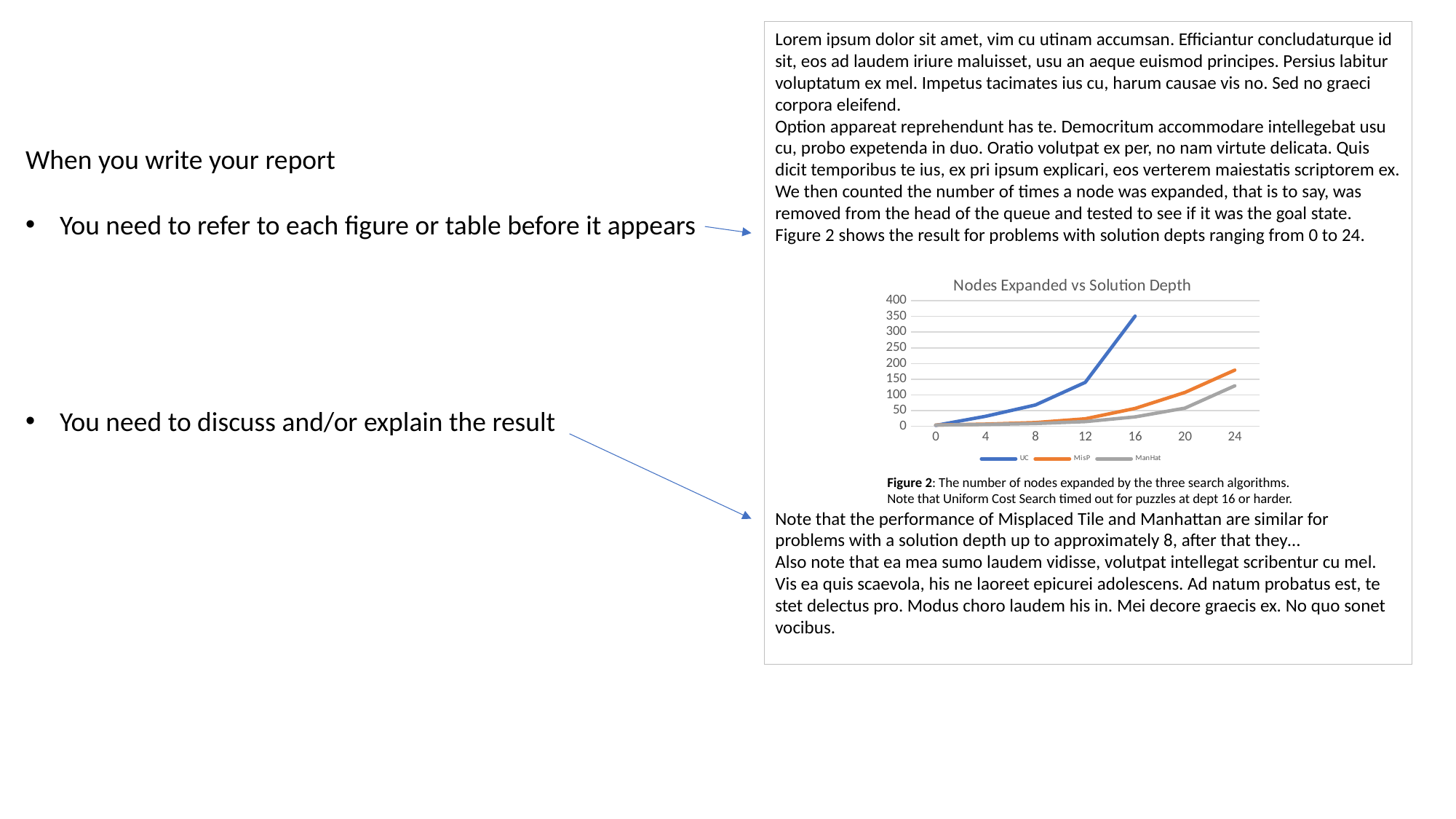

Lorem ipsum dolor sit amet, vim cu utinam accumsan. Efficiantur concludaturque id sit, eos ad laudem iriure maluisset, usu an aeque euismod principes. Persius labitur voluptatum ex mel. Impetus tacimates ius cu, harum causae vis no. Sed no graeci corpora eleifend.
Option appareat reprehendunt has te. Democritum accommodare intellegebat usu cu, probo expetenda in duo. Oratio volutpat ex per, no nam virtute delicata. Quis dicit temporibus te ius, ex pri ipsum explicari, eos verterem maiestatis scriptorem ex. We then counted the number of times a node was expanded, that is to say, was removed from the head of the queue and tested to see if it was the goal state. Figure 2 shows the result for problems with solution depts ranging from 0 to 24.

Note that the performance of Misplaced Tile and Manhattan are similar for problems with a solution depth up to approximately 8, after that they…
Also note that ea mea sumo laudem vidisse, volutpat intellegat scribentur cu mel. Vis ea quis scaevola, his ne laoreet epicurei adolescens. Ad natum probatus est, te stet delectus pro. Modus choro laudem his in. Mei decore graecis ex. No quo sonet vocibus.

When you write your report

You need to refer to each figure or table before it appears

You need to discuss and/or explain the result

### Chart: Nodes Expanded vs Solution Depth

| Category | UC | MisP | ManHat |
|---|---|---|---|
| 0 | 3.0 | 4.0 | 4.0 |
| 4 | 32.0 | 7.0 | 6.0 |
| 8 | 68.0 | 12.0 | 9.0 |
| 12 | 140.0 | 24.0 | 15.0 |
| 16 | 351.0 | 57.0 | 30.0 |
| 20 | None | 108.0 | 58.0 |
| 24 | None | 179.0 | 129.0 |
Figure 2: The number of nodes expanded by the three search algorithms. Note that Uniform Cost Search timed out for puzzles at dept 16 or harder.